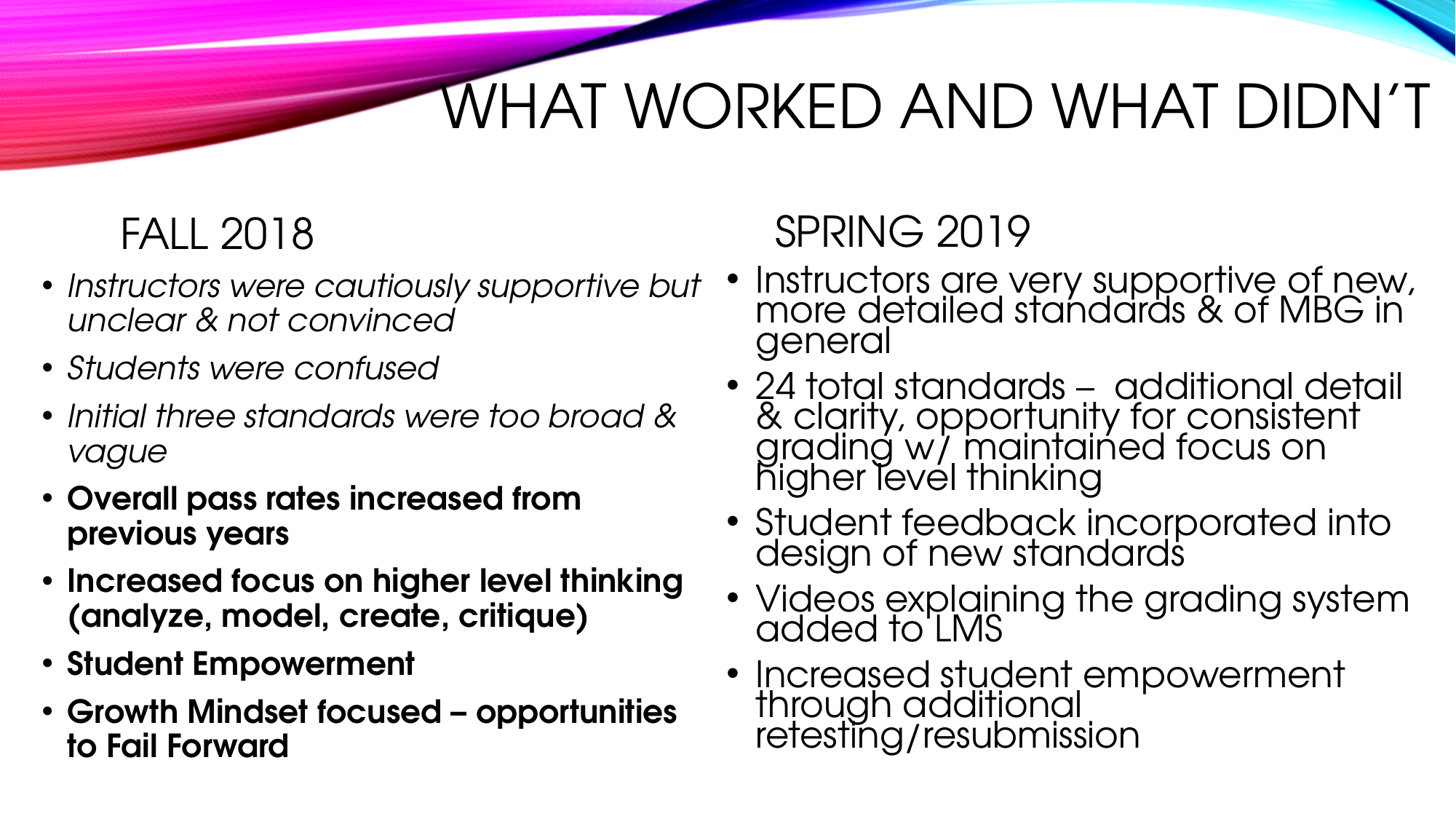

# What worked and what didn’t
SPRING 2019
FALL 2018
Instructors were cautiously supportive but unclear & not convinced
Students were confused
Initial three standards were too broad & vague
Overall pass rates increased from previous years
Increased focus on higher level thinking (analyze, model, create, critique)
Student Empowerment
Growth Mindset focused – opportunities to Fail Forward
Instructors are very supportive of new, more detailed standards & of MBG in general
24 total standards –  additional detail & clarity, opportunity for consistent grading w/ maintained focus on higher level thinking
Student feedback incorporated into design of new standards
Videos explaining the grading system added to LMS
Increased student empowerment through additional retesting/resubmission